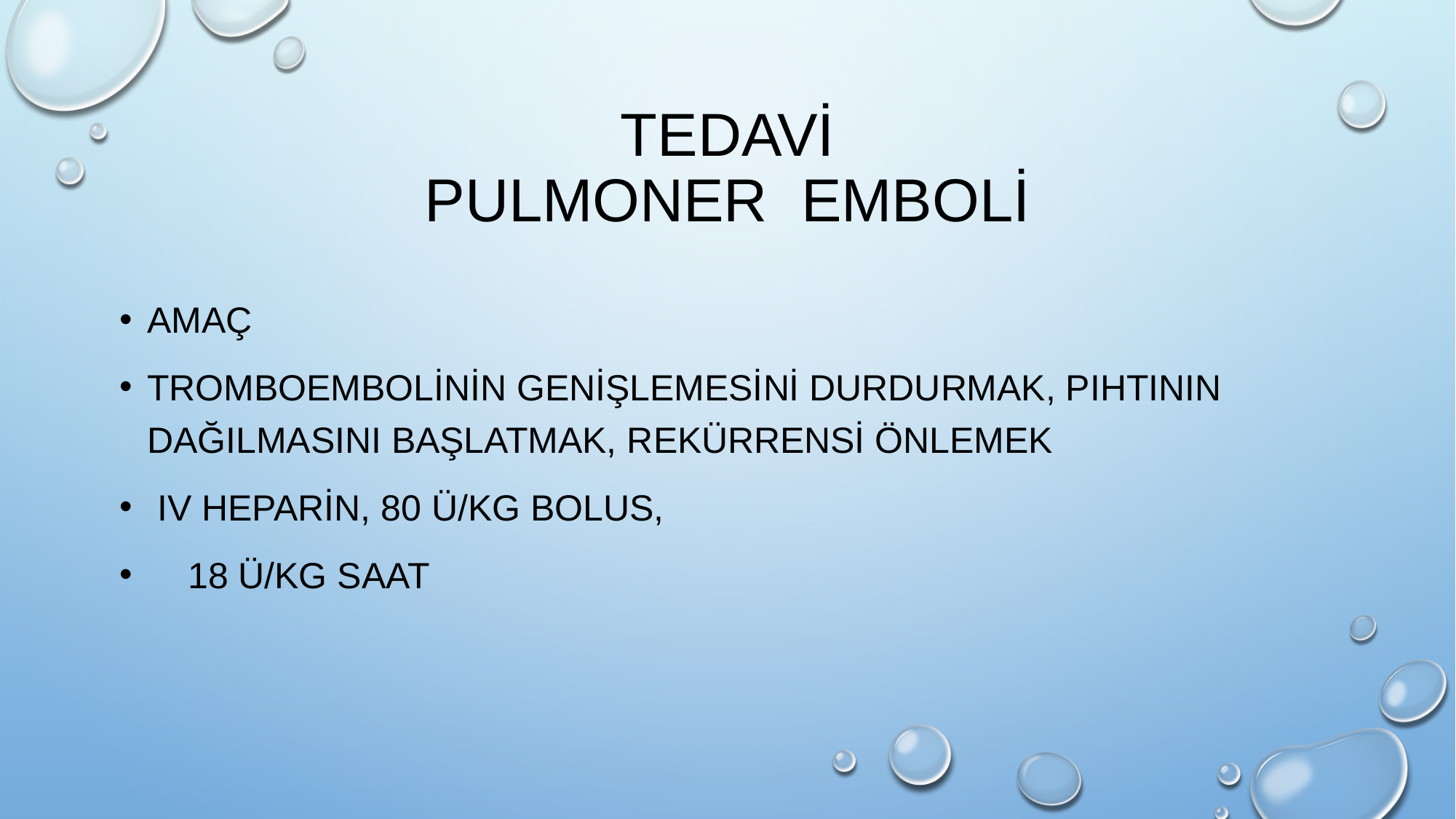

# TEDAVİ PULMONER  EMBOLİ
Amaç
Tromboembolinin genişlemesini durdurmak, pıhtının dağılmasını başlatmak, rekürrensi önlemek
 ıv Heparin, 80 Ü/kg bolus,
    18 Ü/kg saat